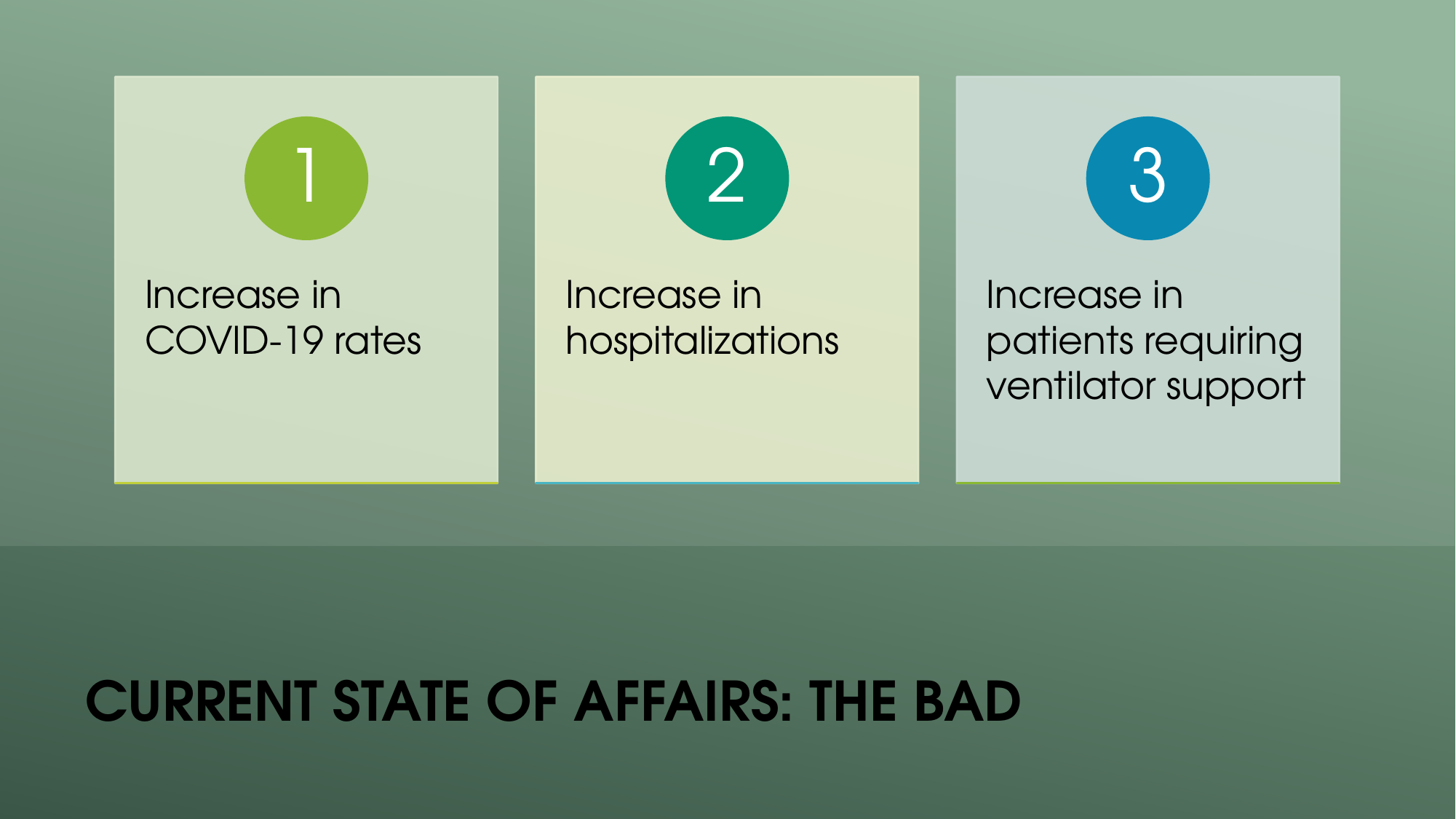

Increase in COVID-19 rates
1
Increase in hospitalizations
2
Increase in patients requiring ventilator support
3
# Current state of affairs: the bad